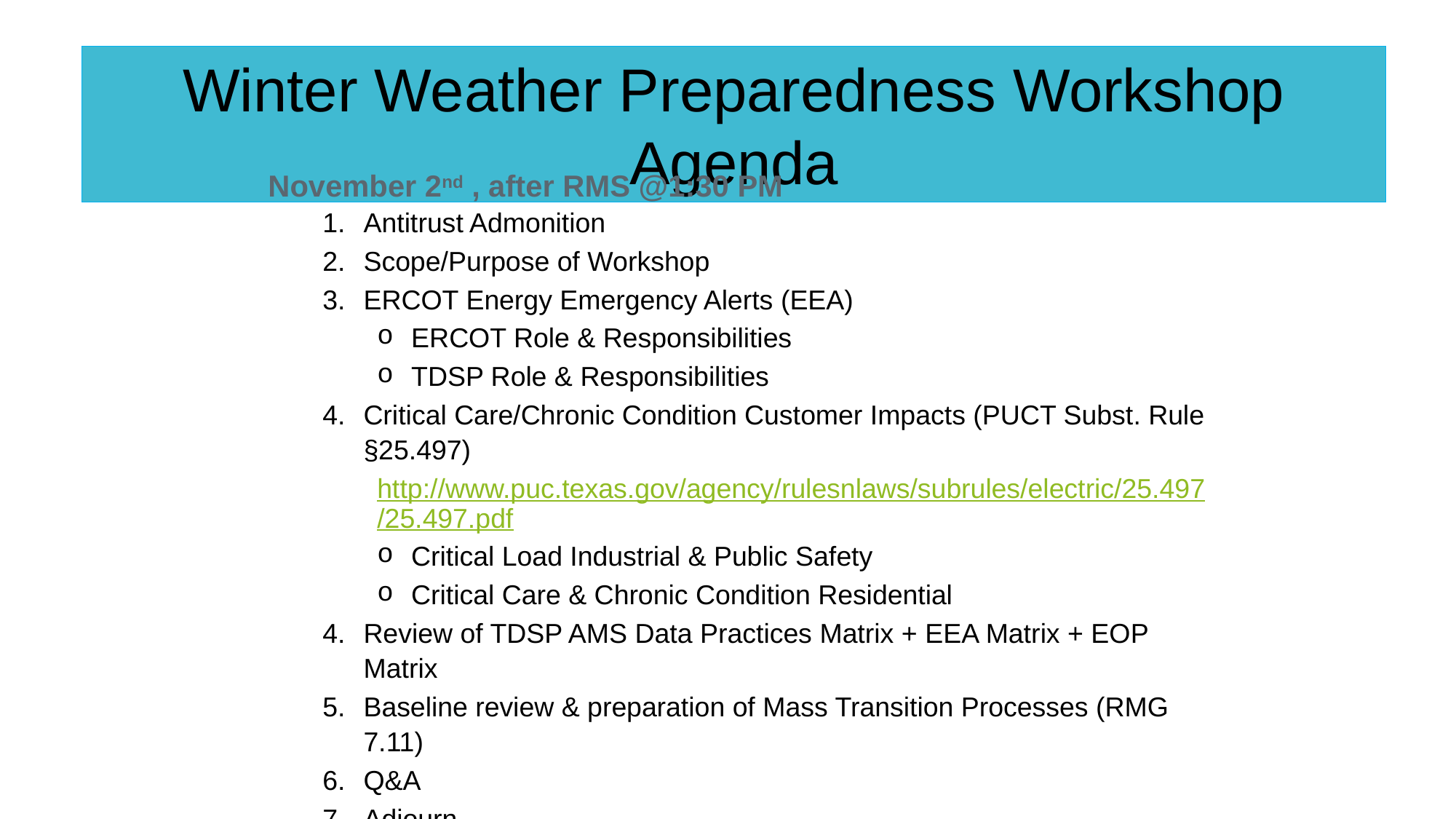

Winter Weather Preparedness Workshop Agenda
November 2nd , after RMS @1:30 PM
Antitrust Admonition
Scope/Purpose of Workshop
ERCOT Energy Emergency Alerts (EEA)
ERCOT Role & Responsibilities
TDSP Role & Responsibilities
Critical Care/Chronic Condition Customer Impacts (PUCT Subst. Rule §25.497)
http://www.puc.texas.gov/agency/rulesnlaws/subrules/electric/25.497/25.497.pdf
Critical Load Industrial & Public Safety
Critical Care & Chronic Condition Residential
Review of TDSP AMS Data Practices Matrix + EEA Matrix + EOP Matrix
Baseline review & preparation of Mass Transition Processes (RMG 7.11)
Q&A
Adjourn